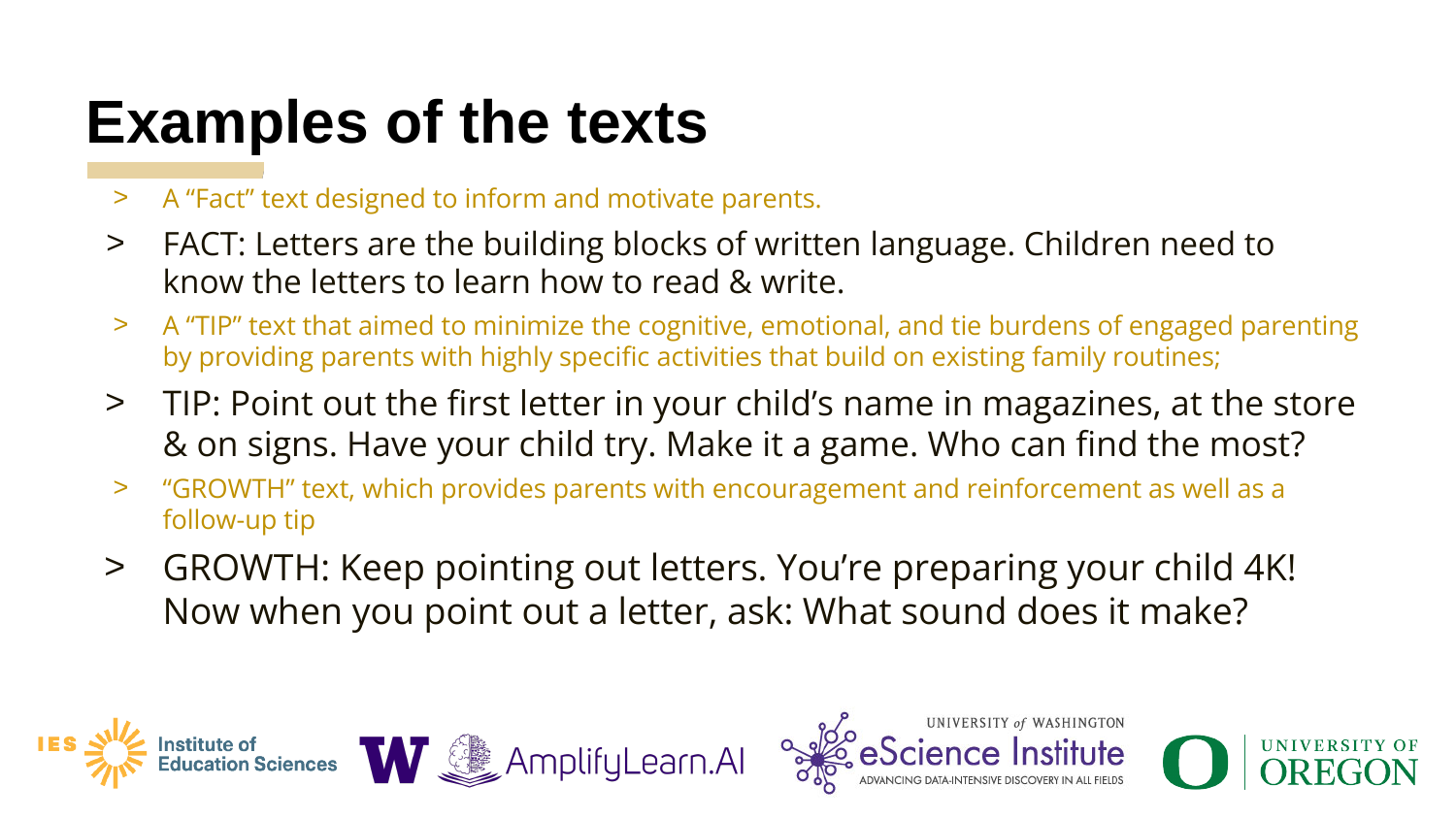

# Examples of the texts
A “Fact” text designed to inform and motivate parents.
FACT: Letters are the building blocks of written language. Children need to know the letters to learn how to read & write.
A “TIP” text that aimed to minimize the cognitive, emotional, and tie burdens of engaged parenting by providing parents with highly specific activities that build on existing family routines;
TIP: Point out the first letter in your child’s name in magazines, at the store & on signs. Have your child try. Make it a game. Who can find the most?
“GROWTH” text, which provides parents with encouragement and reinforcement as well as a follow-up tip
GROWTH: Keep pointing out letters. You’re preparing your child 4K! Now when you point out a letter, ask: What sound does it make?